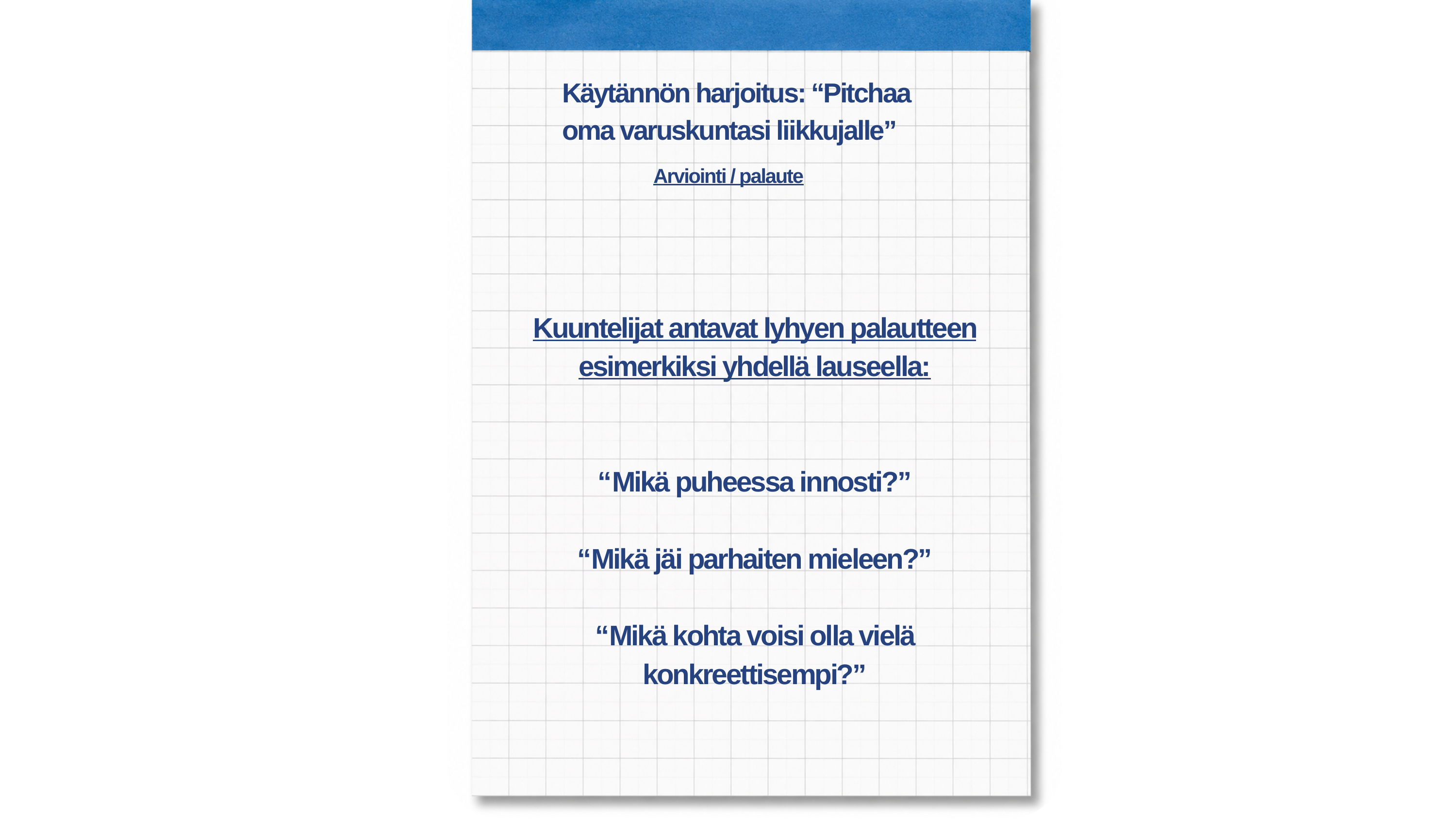

Käytännön harjoitus: “Pitchaa oma varuskuntasi liikkujalle”
Arviointi / palaute
Kuuntelijat antavat lyhyen palautteen esimerkiksi yhdellä lauseella:

“Mikä puheessa innosti?”

“Mikä jäi parhaiten mieleen?”

“Mikä kohta voisi olla vielä konkreettisempi?”